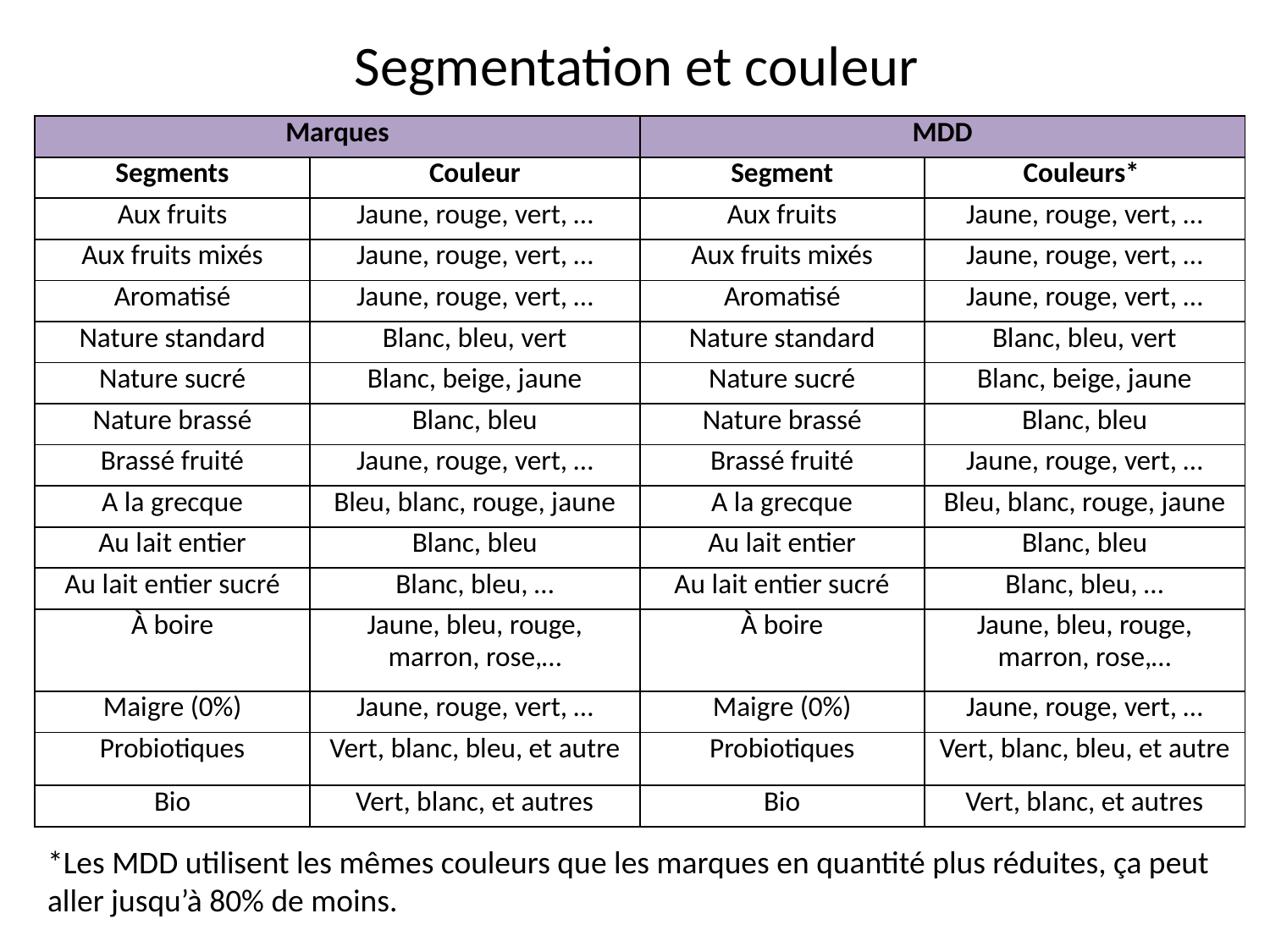

# Segmentation et couleur
| Marques |  | MDD |  |
| --- | --- | --- | --- |
| Segments | Couleur | Segment | Couleurs\* |
| Aux fruits | Jaune, rouge, vert, … | Aux fruits | Jaune, rouge, vert, … |
| Aux fruits mixés | Jaune, rouge, vert, … | Aux fruits mixés | Jaune, rouge, vert, … |
| Aromatisé | Jaune, rouge, vert, … | Aromatisé | Jaune, rouge, vert, … |
| Nature standard | Blanc, bleu, vert | Nature standard | Blanc, bleu, vert |
| Nature sucré | Blanc, beige, jaune | Nature sucré | Blanc, beige, jaune |
| Nature brassé | Blanc, bleu | Nature brassé | Blanc, bleu |
| Brassé fruité | Jaune, rouge, vert, … | Brassé fruité | Jaune, rouge, vert, … |
| A la grecque | Bleu, blanc, rouge, jaune | A la grecque | Bleu, blanc, rouge, jaune |
| Au lait entier | Blanc, bleu | Au lait entier | Blanc, bleu |
| Au lait entier sucré | Blanc, bleu, … | Au lait entier sucré | Blanc, bleu, … |
| À boire | Jaune, bleu, rouge, marron, rose,… | À boire | Jaune, bleu, rouge, marron, rose,… |
| Maigre (0%) | Jaune, rouge, vert, … | Maigre (0%) | Jaune, rouge, vert, … |
| Probiotiques | Vert, blanc, bleu, et autre | Probiotiques | Vert, blanc, bleu, et autre |
| Bio | Vert, blanc, et autres | Bio | Vert, blanc, et autres |
*Les MDD utilisent les mêmes couleurs que les marques en quantité plus réduites, ça peut aller jusqu’à 80% de moins.